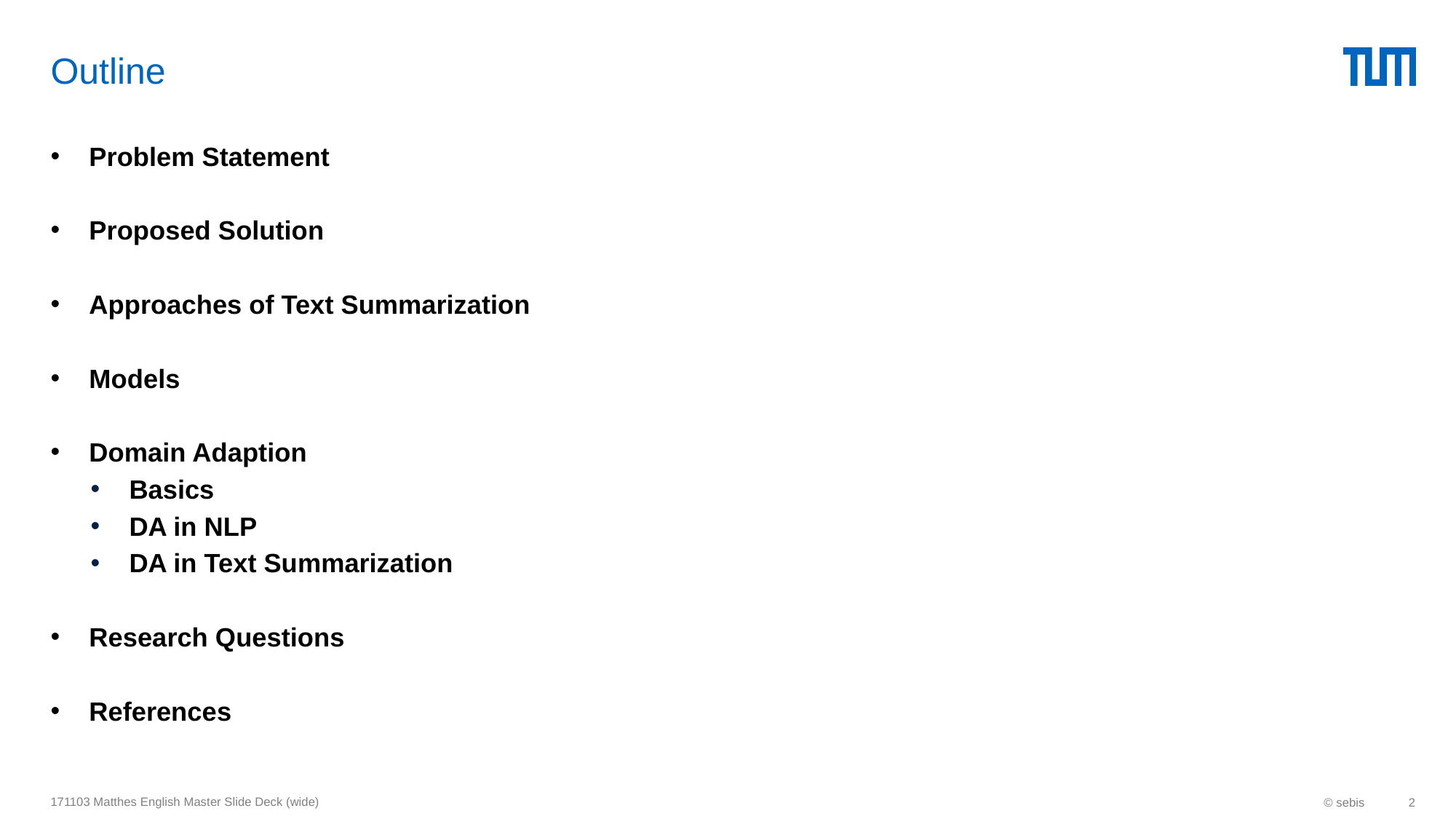

# Outline
Problem Statement

Proposed Solution

Approaches of Text Summarization

Models

Domain Adaption
Basics
DA in NLP
DA in Text Summarization

Research Questions

References

171103 Matthes English Master Slide Deck (wide)
© sebis
2